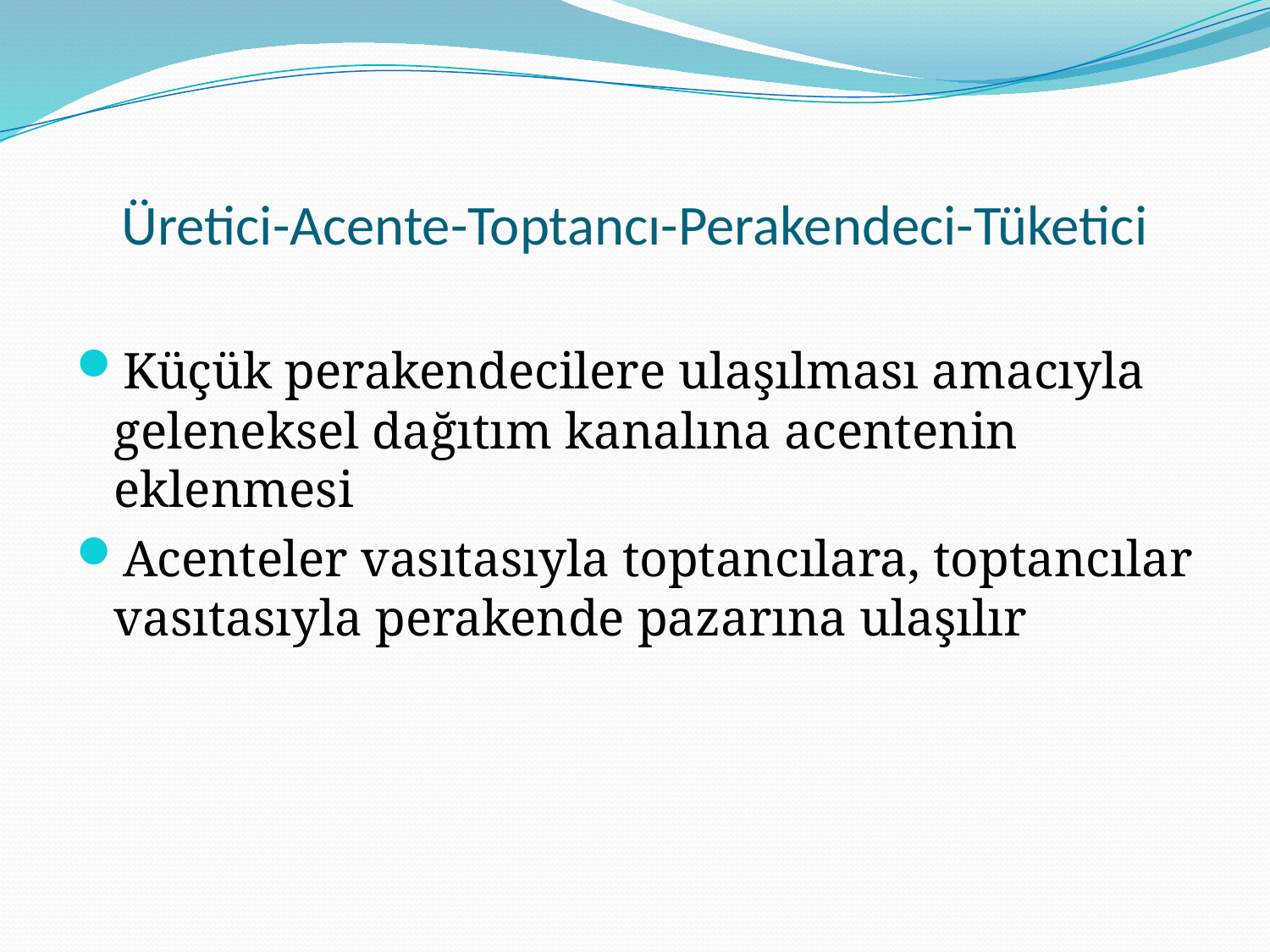

# Üretici-Acente-Toptancı-Perakendeci-Tüketici

Küçük perakendecilere ulaşılması amacıyla geleneksel dağıtım kanalına acentenin eklenmesi
Acenteler vasıtasıyla toptancılara, toptancılar vasıtasıyla perakende pazarına ulaşılır